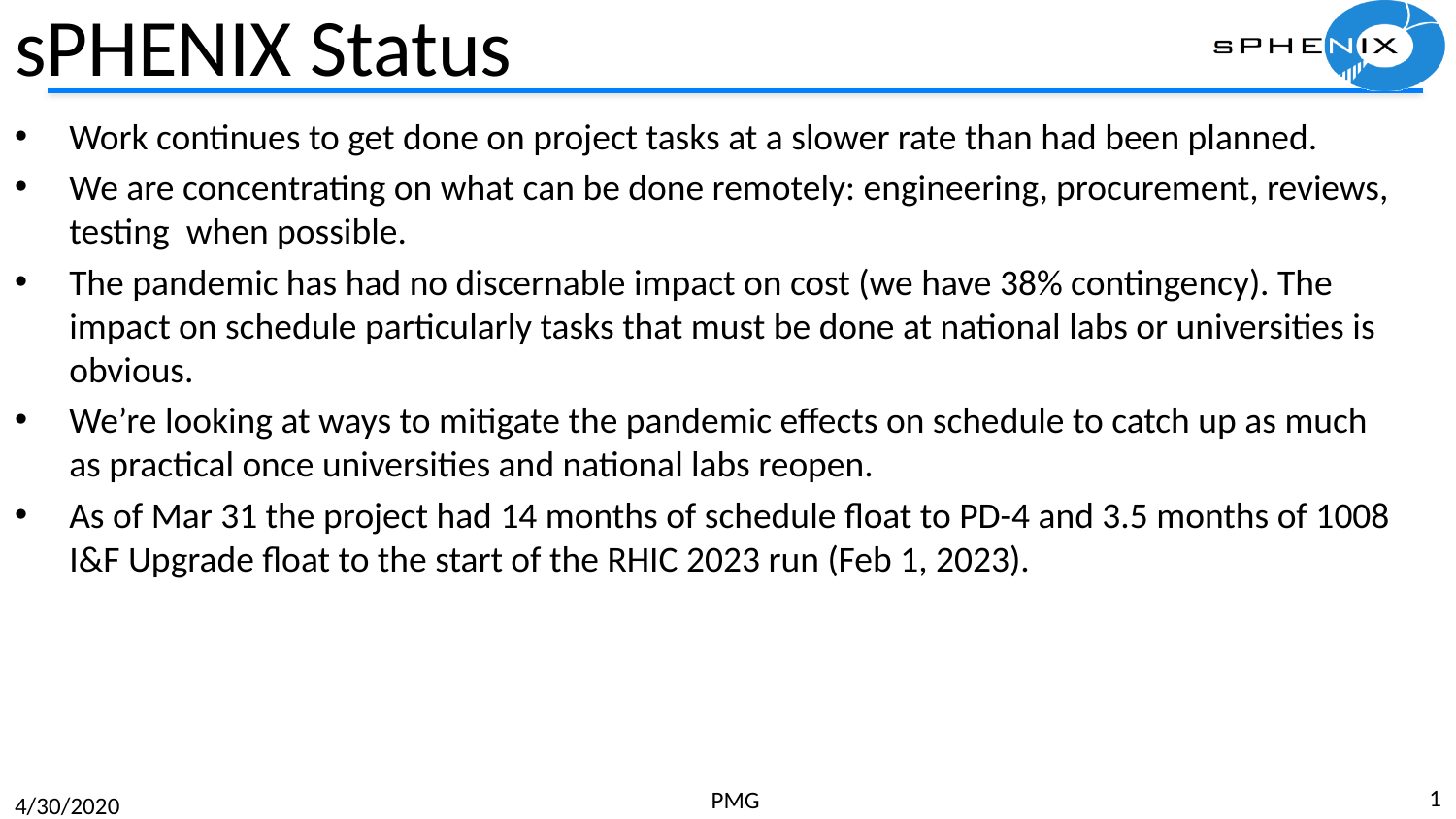

# sPHENIX Status
Work continues to get done on project tasks at a slower rate than had been planned.
We are concentrating on what can be done remotely: engineering, procurement, reviews, testing  when possible.
The pandemic has had no discernable impact on cost (we have 38% contingency). The impact on schedule particularly tasks that must be done at national labs or universities is obvious.
We’re looking at ways to mitigate the pandemic effects on schedule to catch up as much as practical once universities and national labs reopen.
As of Mar 31 the project had 14 months of schedule float to PD-4 and 3.5 months of 1008 I&F Upgrade float to the start of the RHIC 2023 run (Feb 1, 2023).

1
PMG
4/30/2020